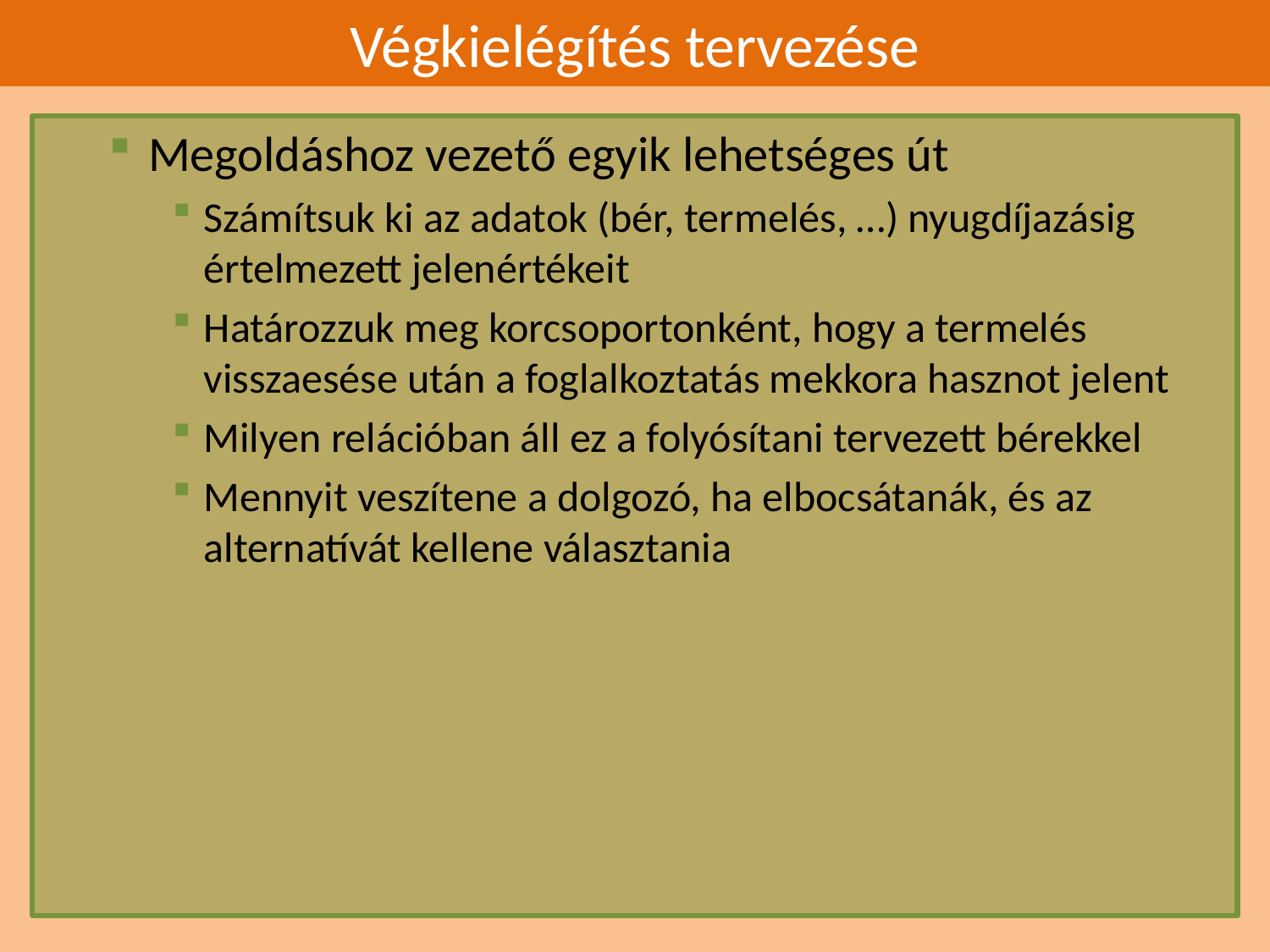

# Végkielégítés tervezése
Megoldáshoz vezető egyik lehetséges út
Számítsuk ki az adatok (bér, termelés, …) nyugdíjazásig értelmezett jelenértékeit
Határozzuk meg korcsoportonként, hogy a termelés visszaesése után a foglalkoztatás mekkora hasznot jelent
Milyen relációban áll ez a folyósítani tervezett bérekkel
Mennyit veszítene a dolgozó, ha elbocsátanák, és az alternatívát kellene választania